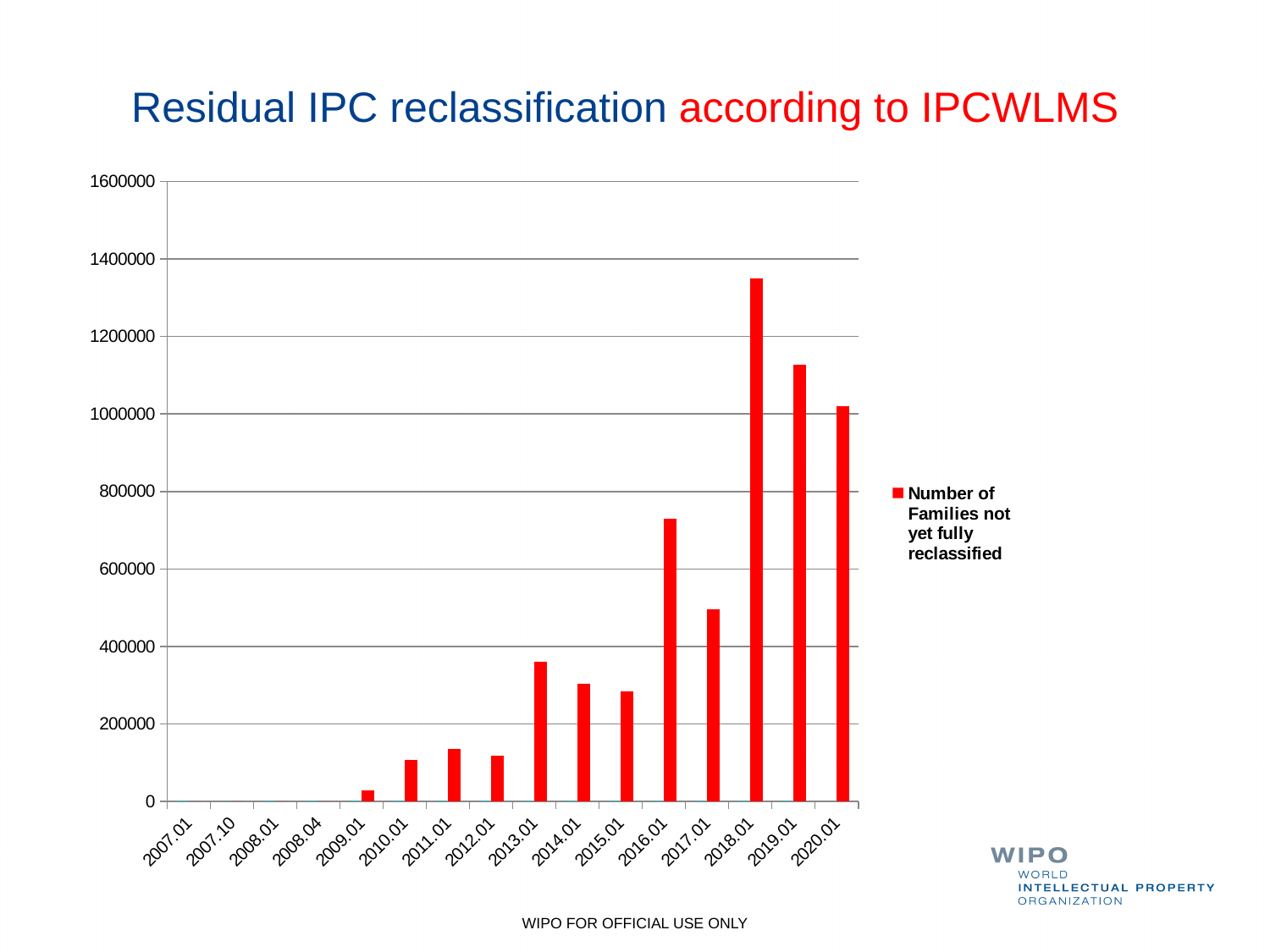

# Residual IPC reclassification according to IPCWLMS

[unsupported chart]